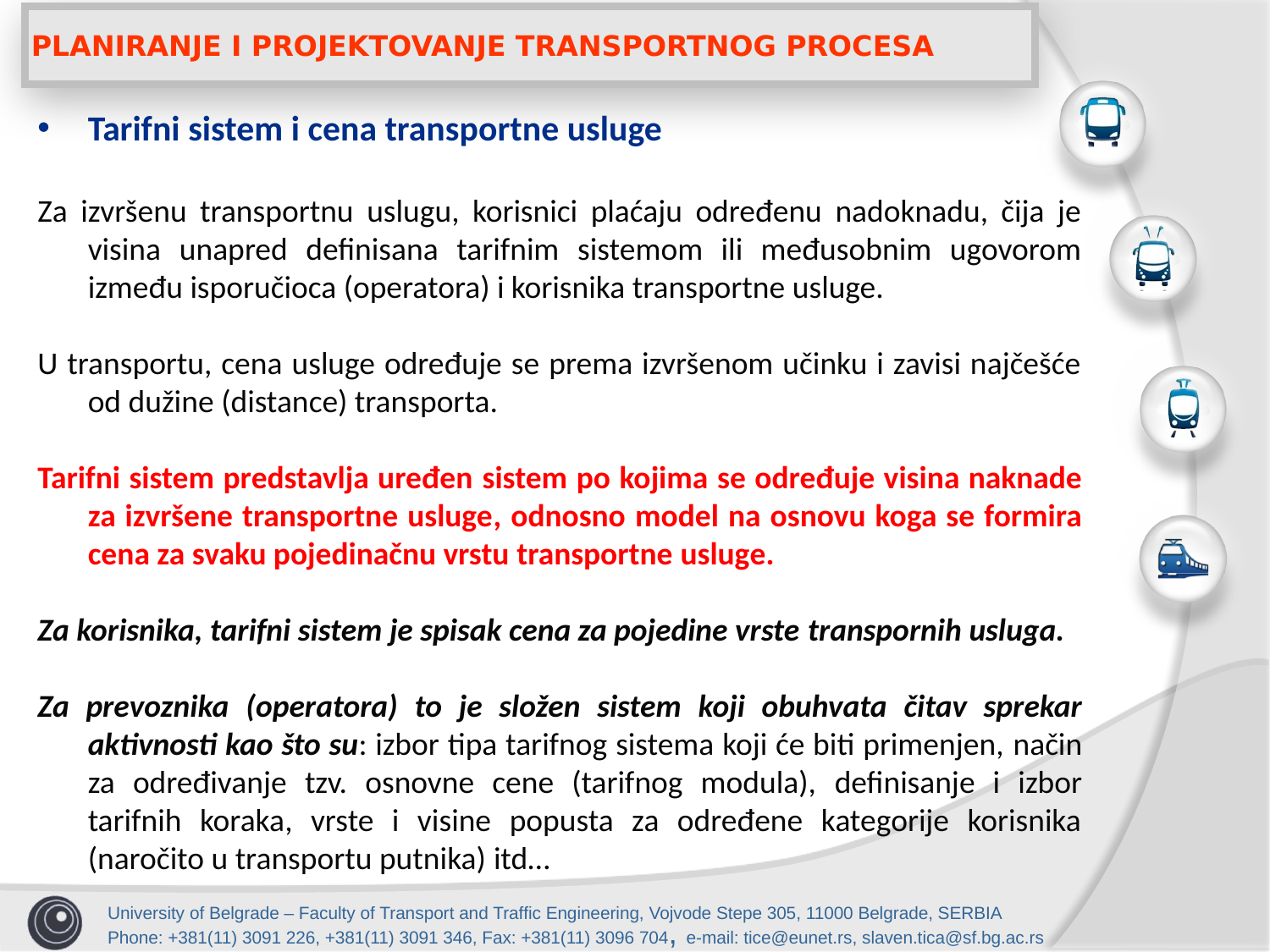

PLANIRANJE I PROJEKTOVANJE TRANSPORTNOG PROCESA
Tarifni sistem i cena transportne usluge

Za izvršenu transportnu uslugu, korisnici plaćaju određenu nadoknadu, čija je visina unapred definisana tarifnim sistemom ili međusobnim ugovorom između isporučioca (operatora) i korisnika transportne usluge.

U transportu, cena usluge određuje se prema izvršenom učinku i zavisi najčešće od dužine (distance) transporta.

Tarifni sistem predstavlja uređen sistem po kojima se određuje visina naknade za izvršene transportne usluge, odnosno model na osnovu koga se formira cena za svaku pojedinačnu vrstu transportne usluge.

Za korisnika, tarifni sistem je spisak cena za pojedine vrste transpornih usluga.

Za prevoznika (operatora) to je složen sistem koji obuhvata čitav sprekar aktivnosti kao što su: izbor tipa tarifnog sistema koji će biti primenjen, način za određivanje tzv. osnovne cene (tarifnog modula), definisanje i izbor tarifnih koraka, vrste i visine popusta za određene kategorije korisnika (naročito u transportu putnika) itd…